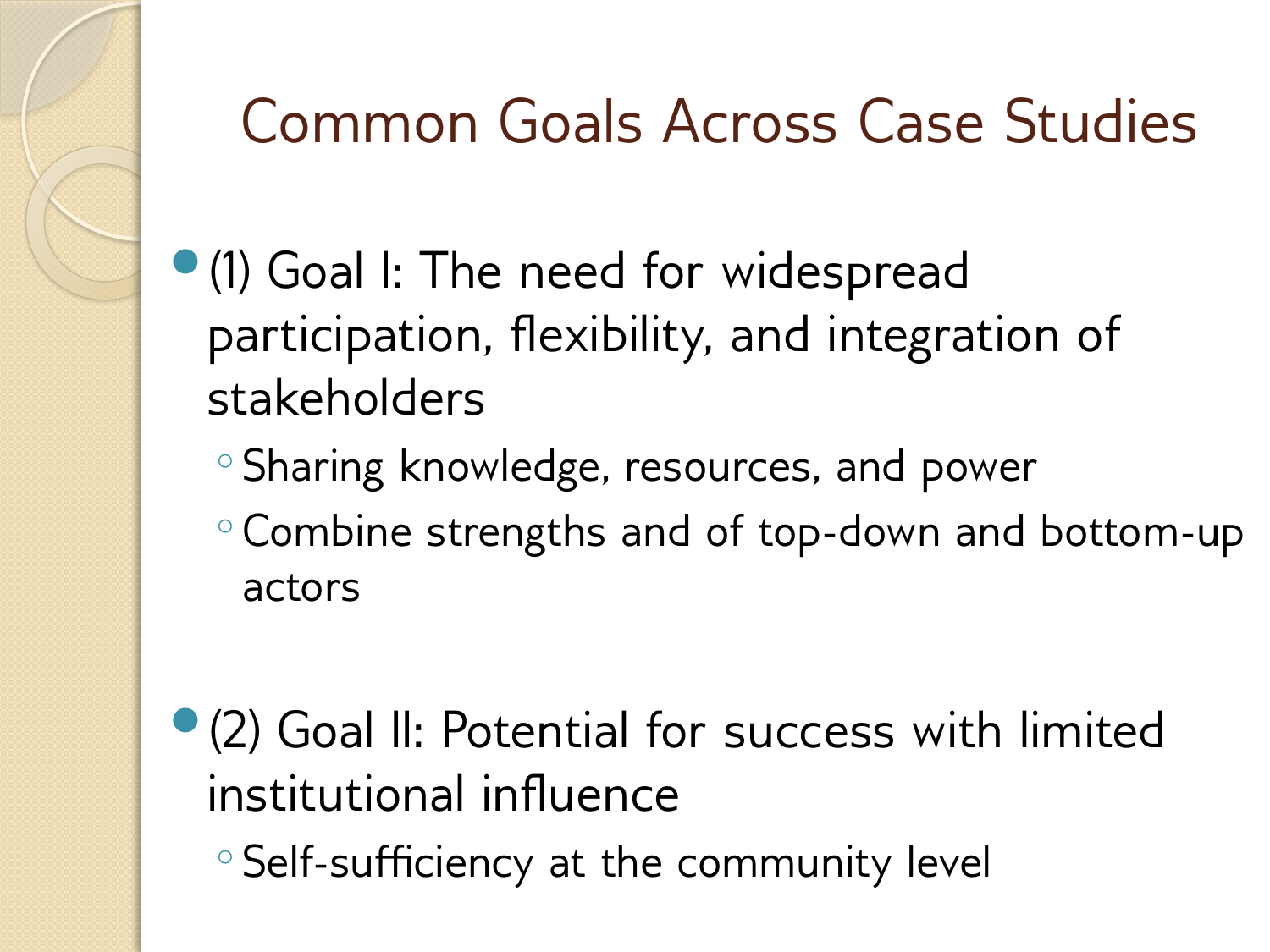

# Common Goals Across Case Studies
(1) Goal I: The need for widespread participation, flexibility, and integration of stakeholders
Sharing knowledge, resources, and power
Combine strengths and of top-down and bottom-up actors

(2) Goal II: Potential for success with limited institutional influence
Self-sufficiency at the community level